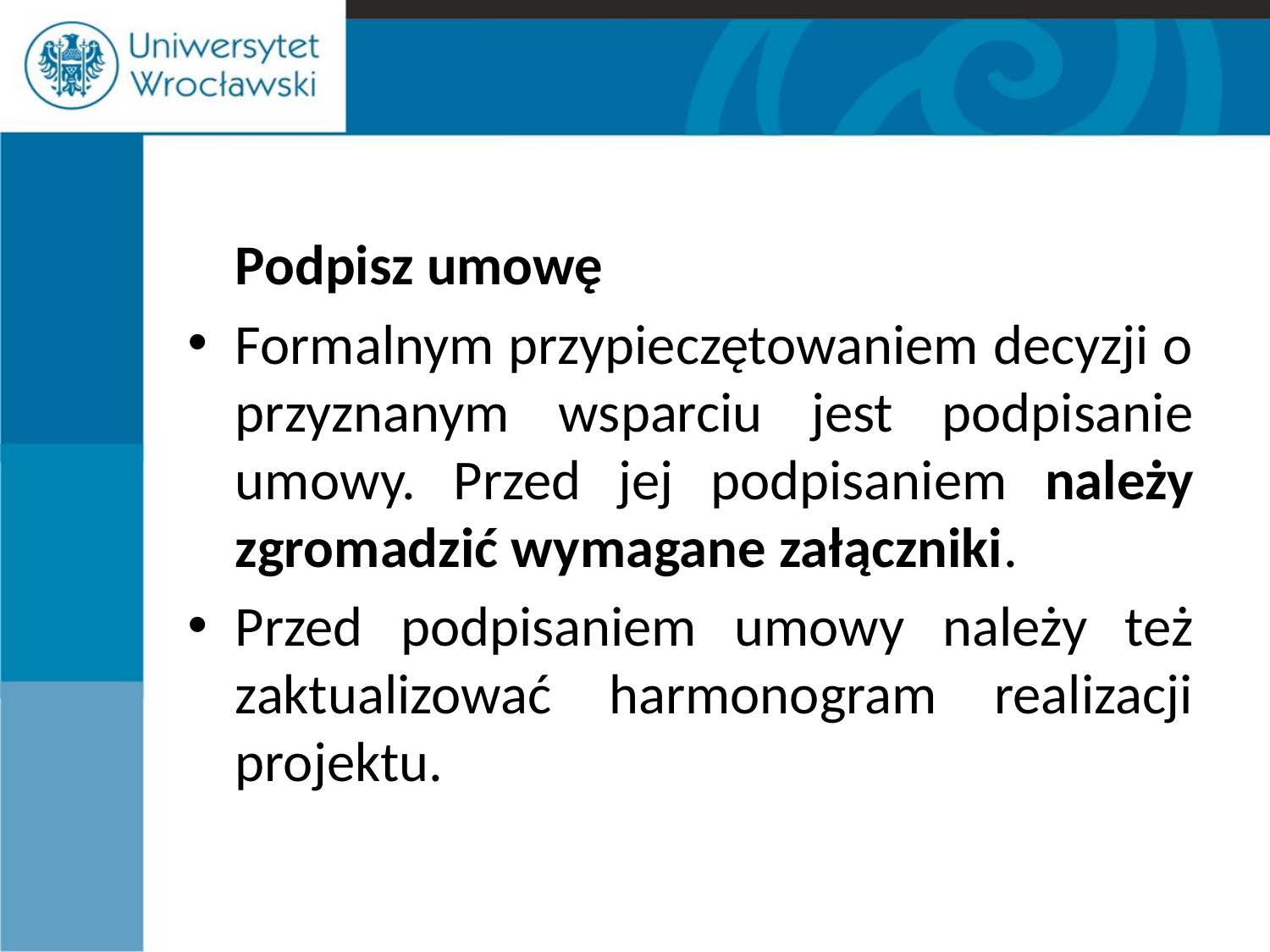

#
	Podpisz umowę
Formalnym przypieczętowaniem decyzji o przyznanym wsparciu jest podpisanie umowy. Przed jej podpisaniem należy zgromadzić wymagane załączniki.
Przed podpisaniem umowy należy też zaktualizować harmonogram realizacji projektu.